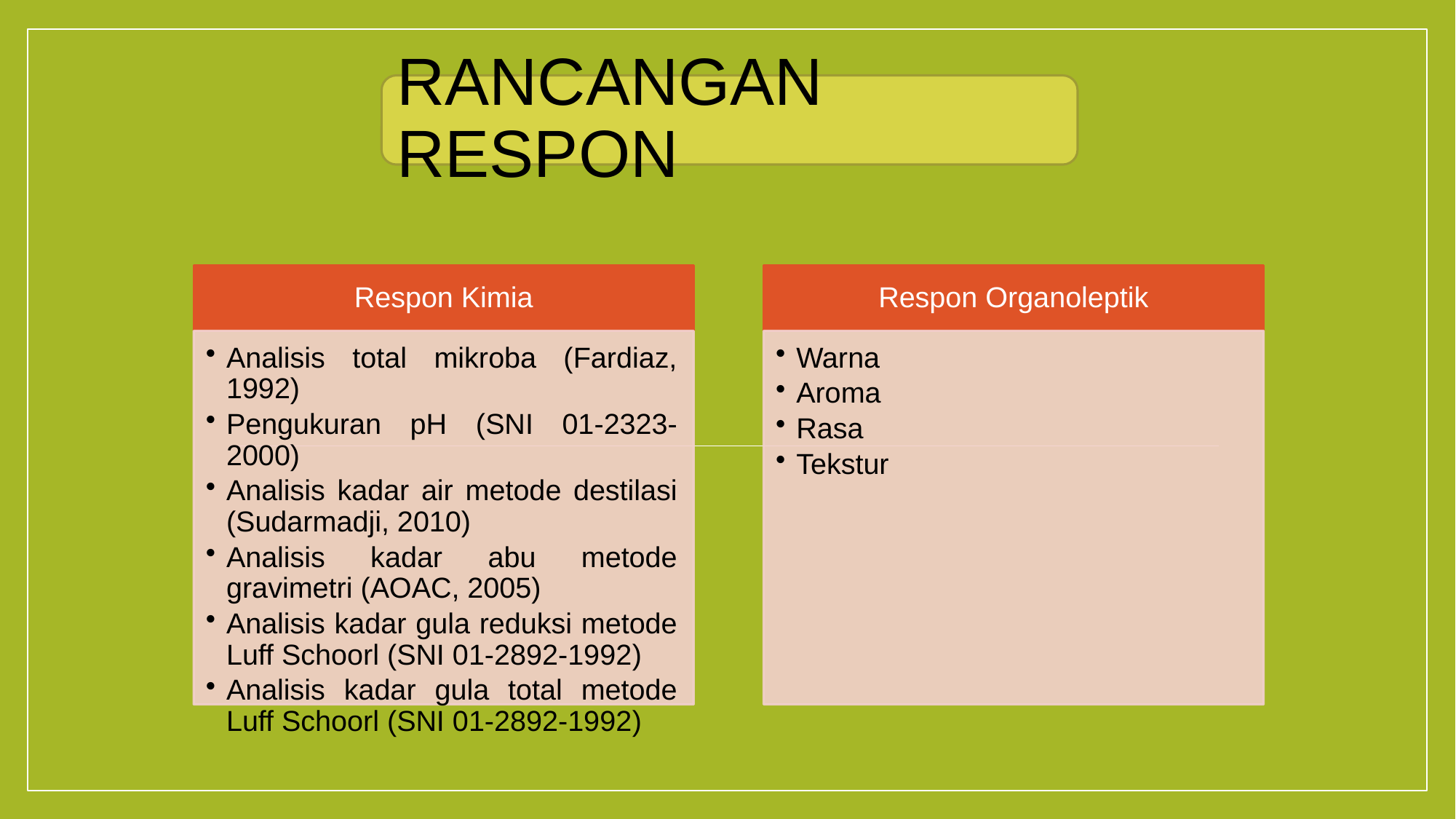

RANCANGAN RESPON
Respon Kimia
Analisis total mikroba (Fardiaz, 1992)
Pengukuran pH (SNI 01-2323-2000)
Analisis kadar air metode destilasi (Sudarmadji, 2010)
Analisis kadar abu metode gravimetri (AOAC, 2005)
Analisis kadar gula reduksi metode Luff Schoorl (SNI 01-2892-1992)
Analisis kadar gula total metode Luff Schoorl (SNI 01-2892-1992)
Respon Organoleptik
Warna
Aroma
Rasa
Tekstur